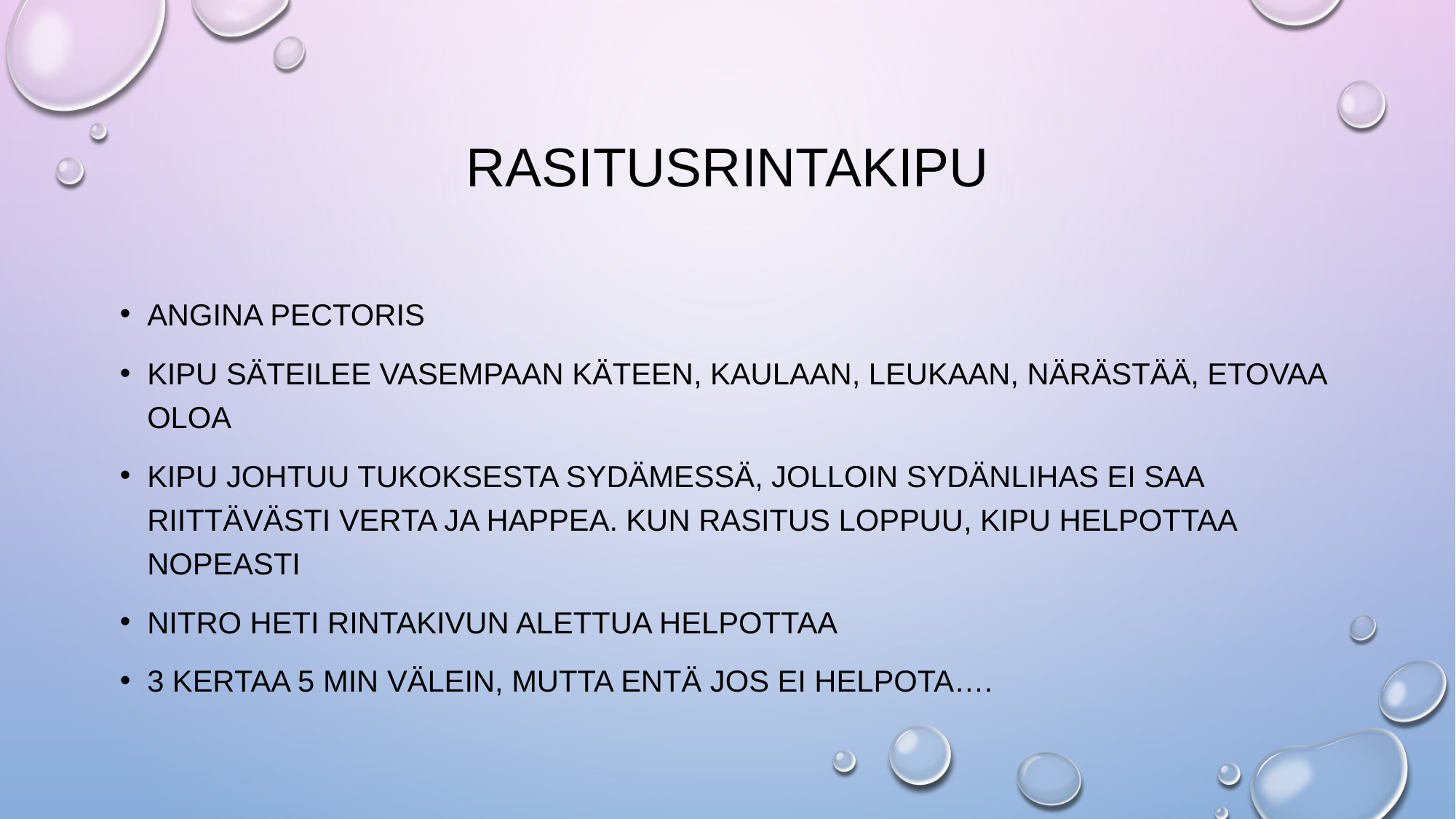

# Rasitusrintakipu
Angina pectoris
Kipu säteilee vasempaan käteen, kaulaan, leukaan, närästää, etovaa oloa
Kipu johtuu tukoksesta sydämessä, jolloin sydänlihas ei saa riittävästi verta ja happea. Kun rasitus loppuu, kipu helpottaa nopeasti
Nitro heti rintakivun alettua helpottaa
3 kertaa 5 min välein, mutta entä jos ei helpota….